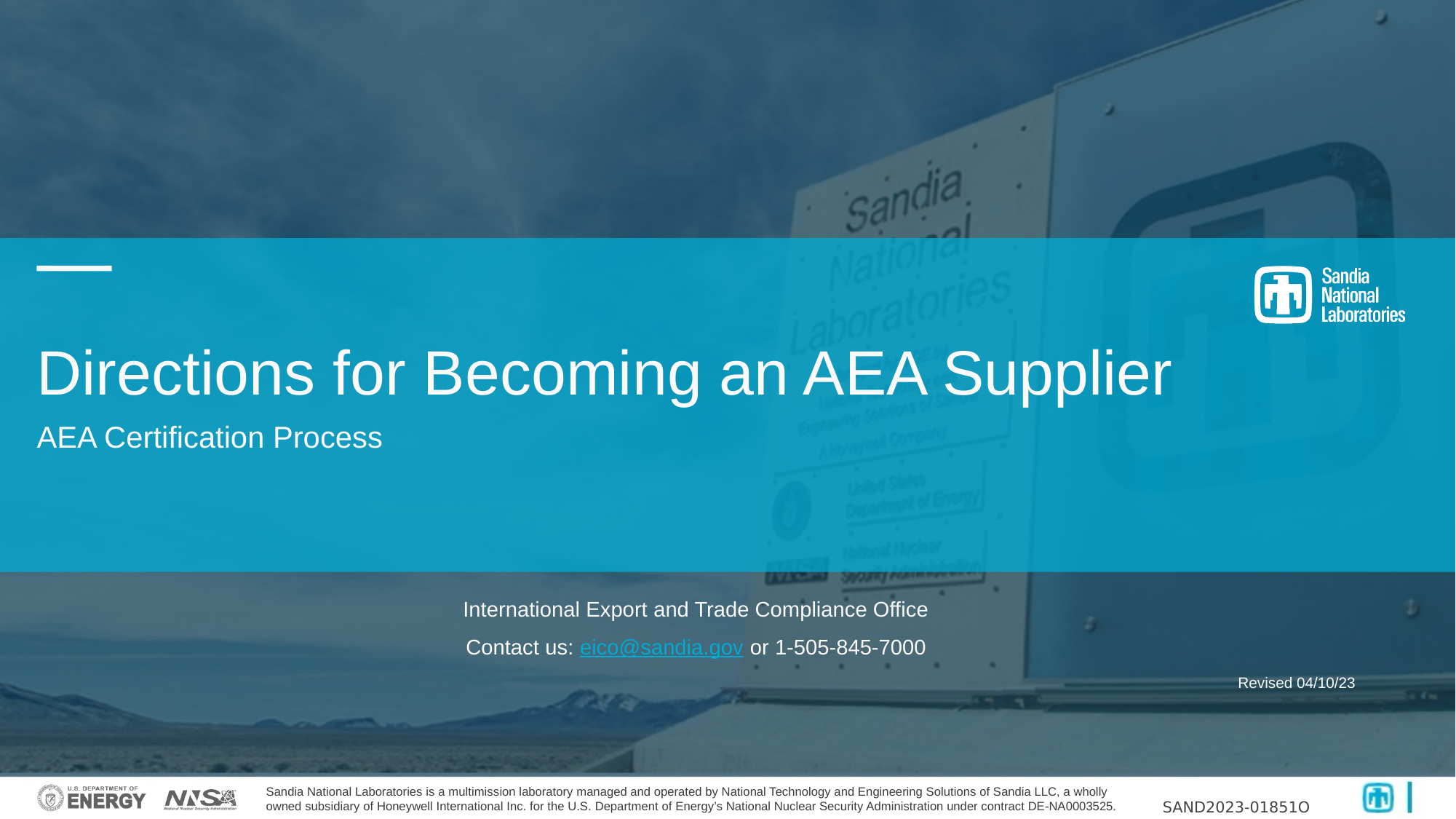

# Directions for Becoming an AEA Supplier
AEA Certification Process

International Export and Trade Compliance Office
Contact us: eico@sandia.gov or 1-505-845-7000
Revised 04/10/23
SAND2023-01851O